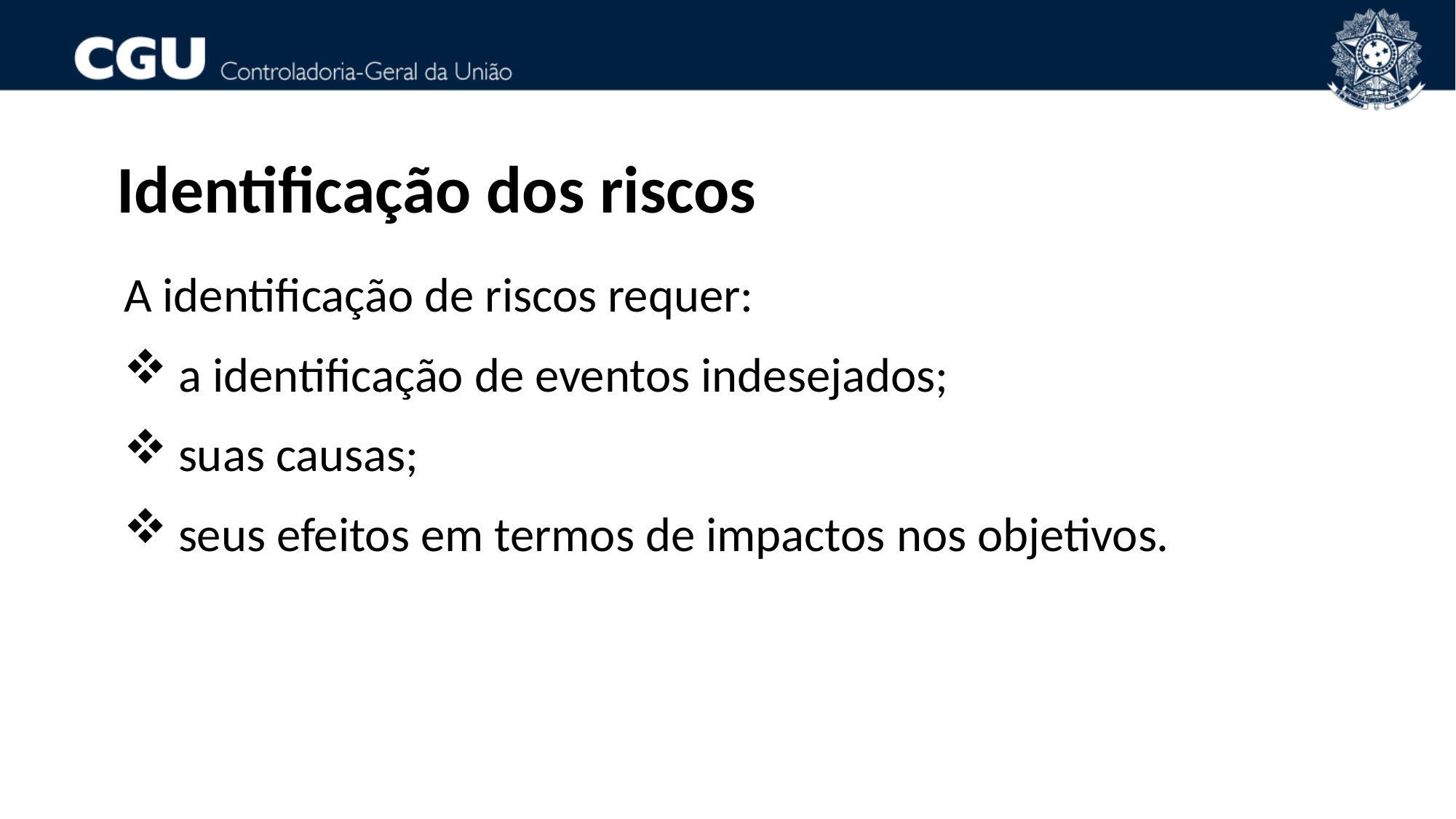

Identificação dos riscos
A identificação de riscos requer:
a identificação de eventos indesejados;
suas causas;
seus efeitos em termos de impactos nos objetivos.